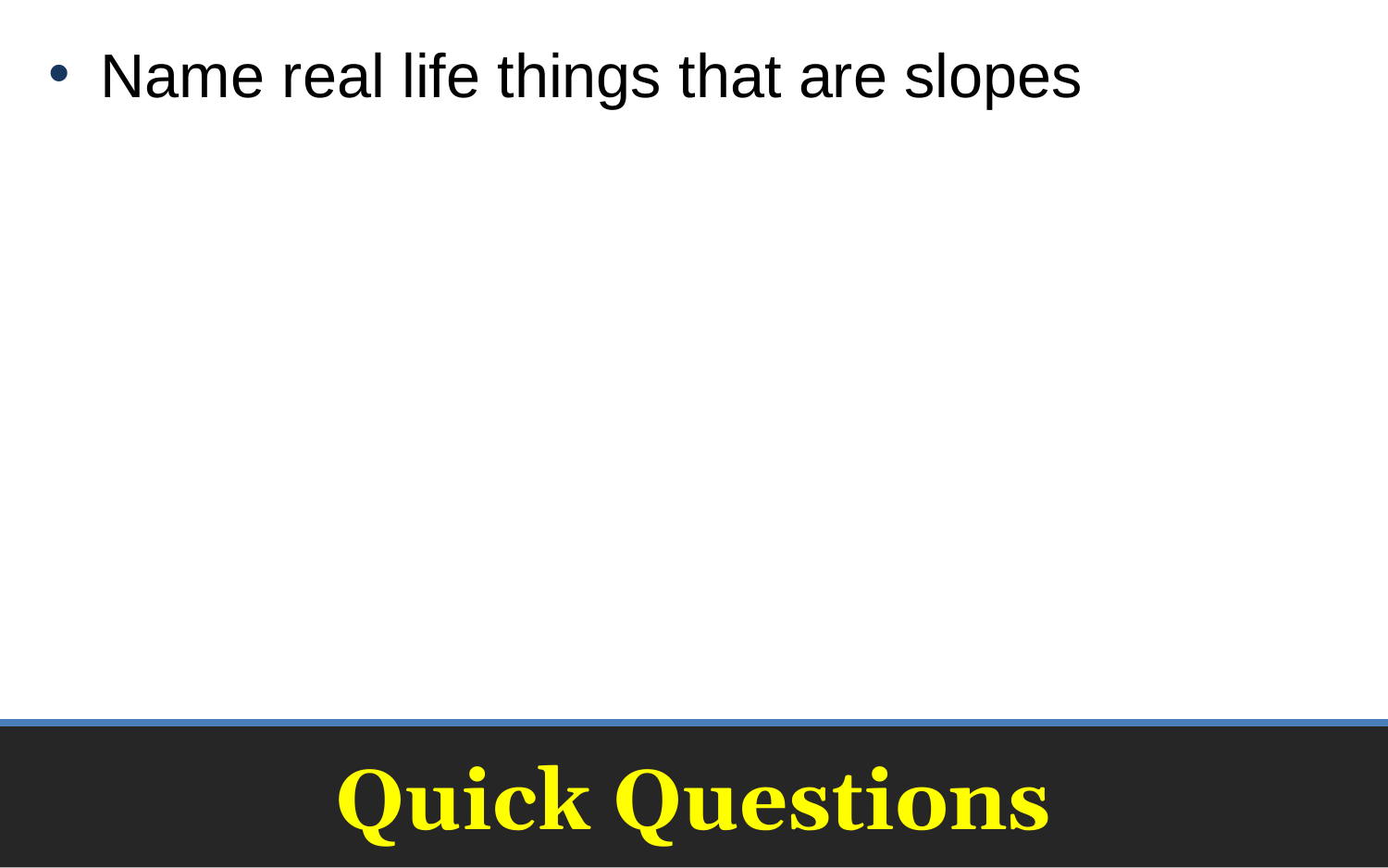

Name real life things that are slopes
# Quick Questions